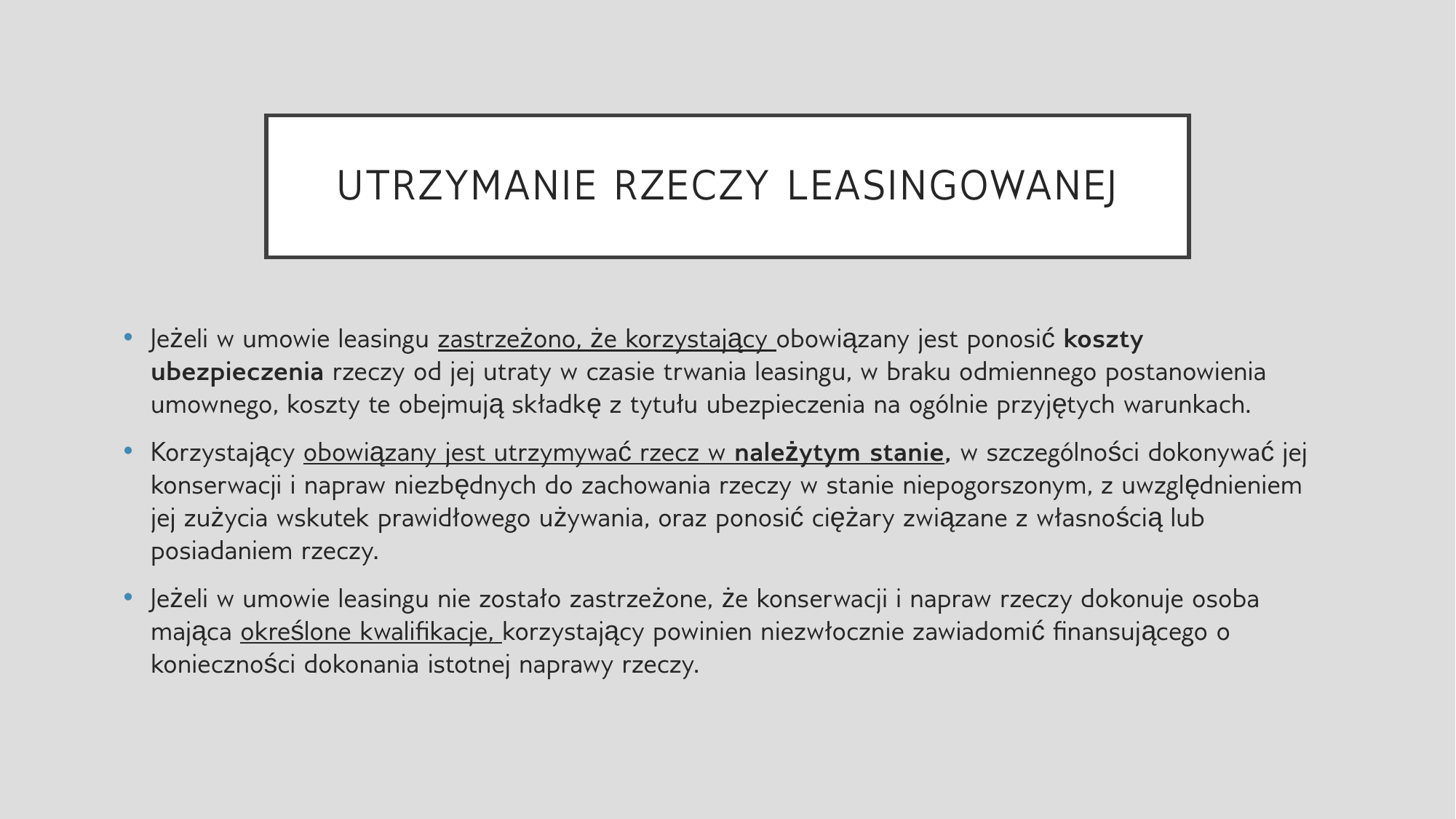

# Utrzymanie rzeczy leasingowanej
Jeżeli w umowie leasingu zastrzeżono, że korzystający obowiązany jest ponosić koszty ubezpieczenia rzeczy od jej utraty w czasie trwania leasingu, w braku odmiennego postanowienia umownego, koszty te obejmują składkę z tytułu ubezpieczenia na ogólnie przyjętych warunkach.
Korzystający obowiązany jest utrzymywać rzecz w należytym stanie, w szczególności dokonywać jej konserwacji i napraw niezbędnych do zachowania rzeczy w stanie niepogorszonym, z uwzględnieniem jej zużycia wskutek prawidłowego używania, oraz ponosić ciężary związane z własnością lub posiadaniem rzeczy.
Jeżeli w umowie leasingu nie zostało zastrzeżone, że konserwacji i napraw rzeczy dokonuje osoba mająca określone kwalifikacje, korzystający powinien niezwłocznie zawiadomić finansującego o konieczności dokonania istotnej naprawy rzeczy.